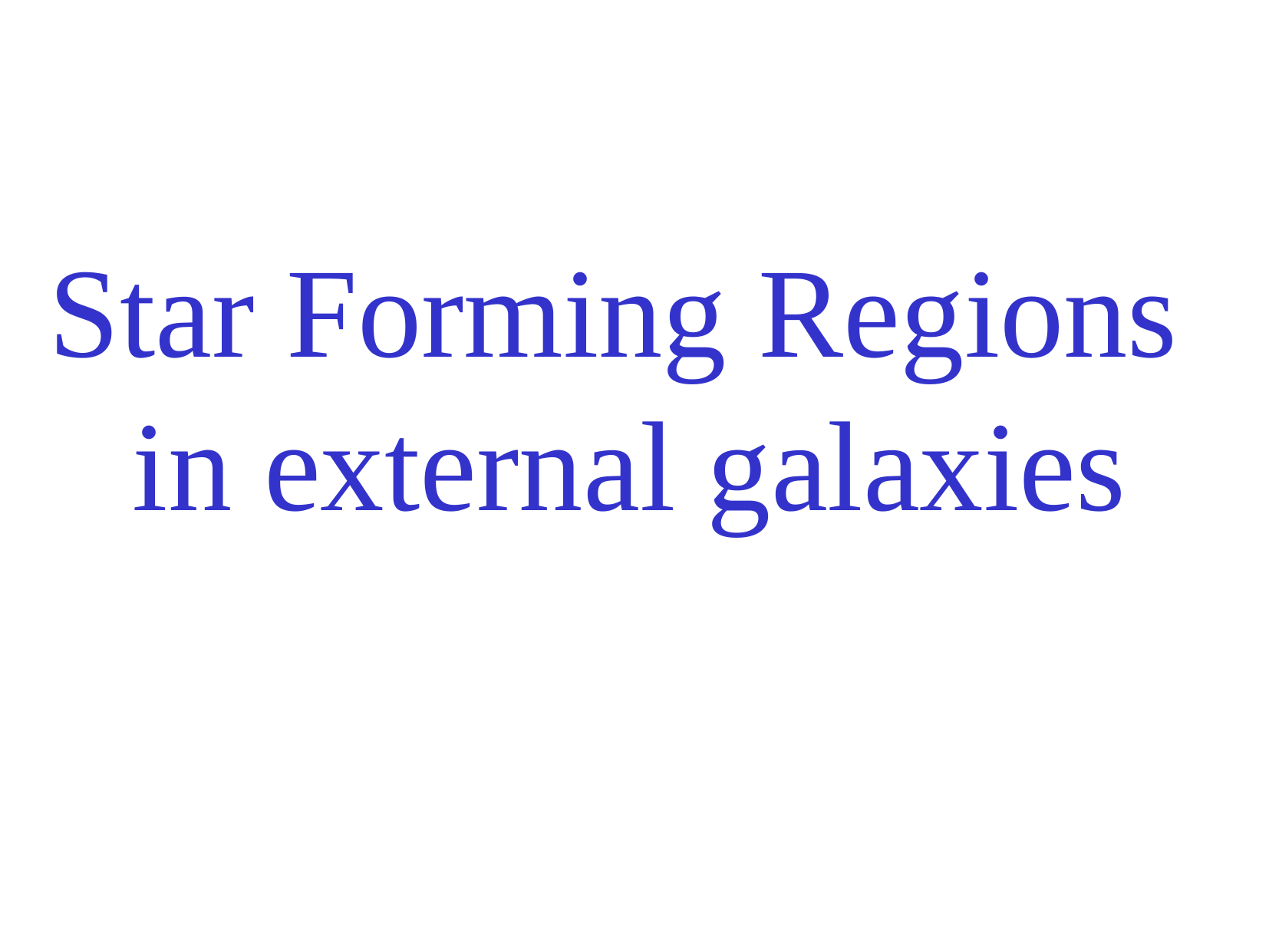

# Star Forming Regions in external galaxies